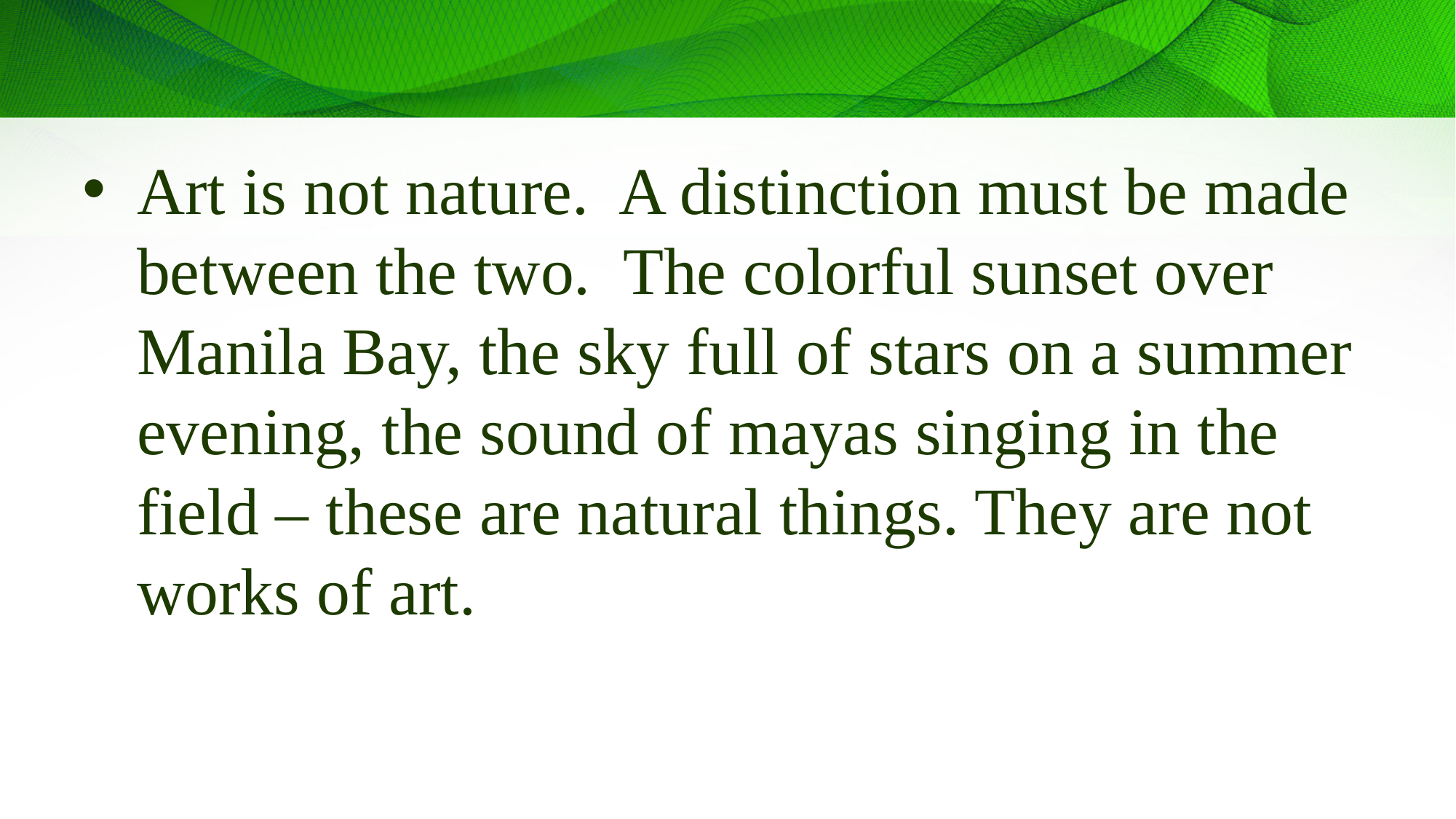

#
Art is not nature.  A distinction must be made between the two.  The colorful sunset over Manila Bay, the sky full of stars on a summer evening, the sound of mayas singing in the field – these are natural things. They are not works of art.